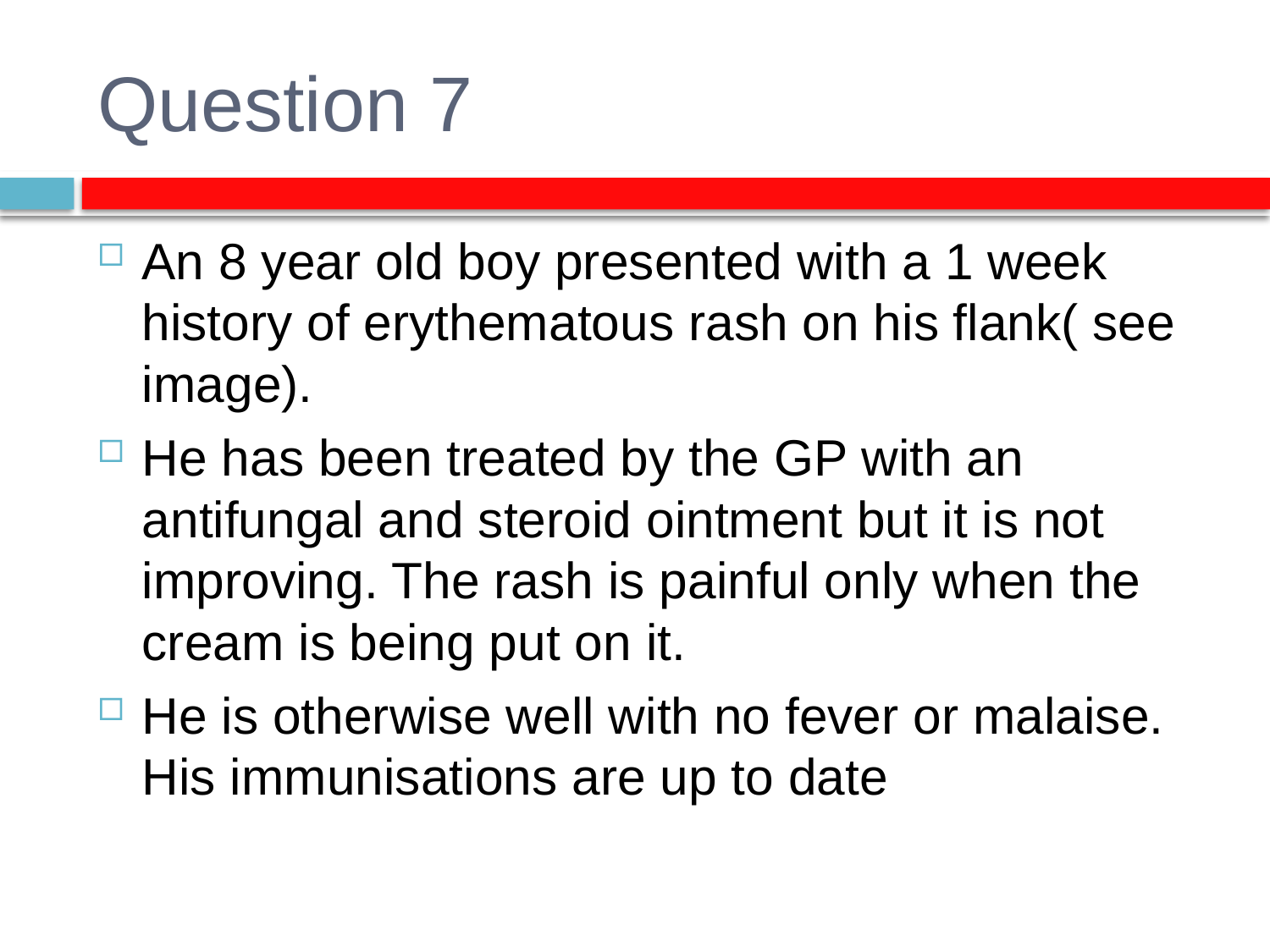

# Question 7
An 8 year old boy presented with a 1 week history of erythematous rash on his flank( see image).
He has been treated by the GP with an antifungal and steroid ointment but it is not improving. The rash is painful only when the cream is being put on it.
He is otherwise well with no fever or malaise. His immunisations are up to date